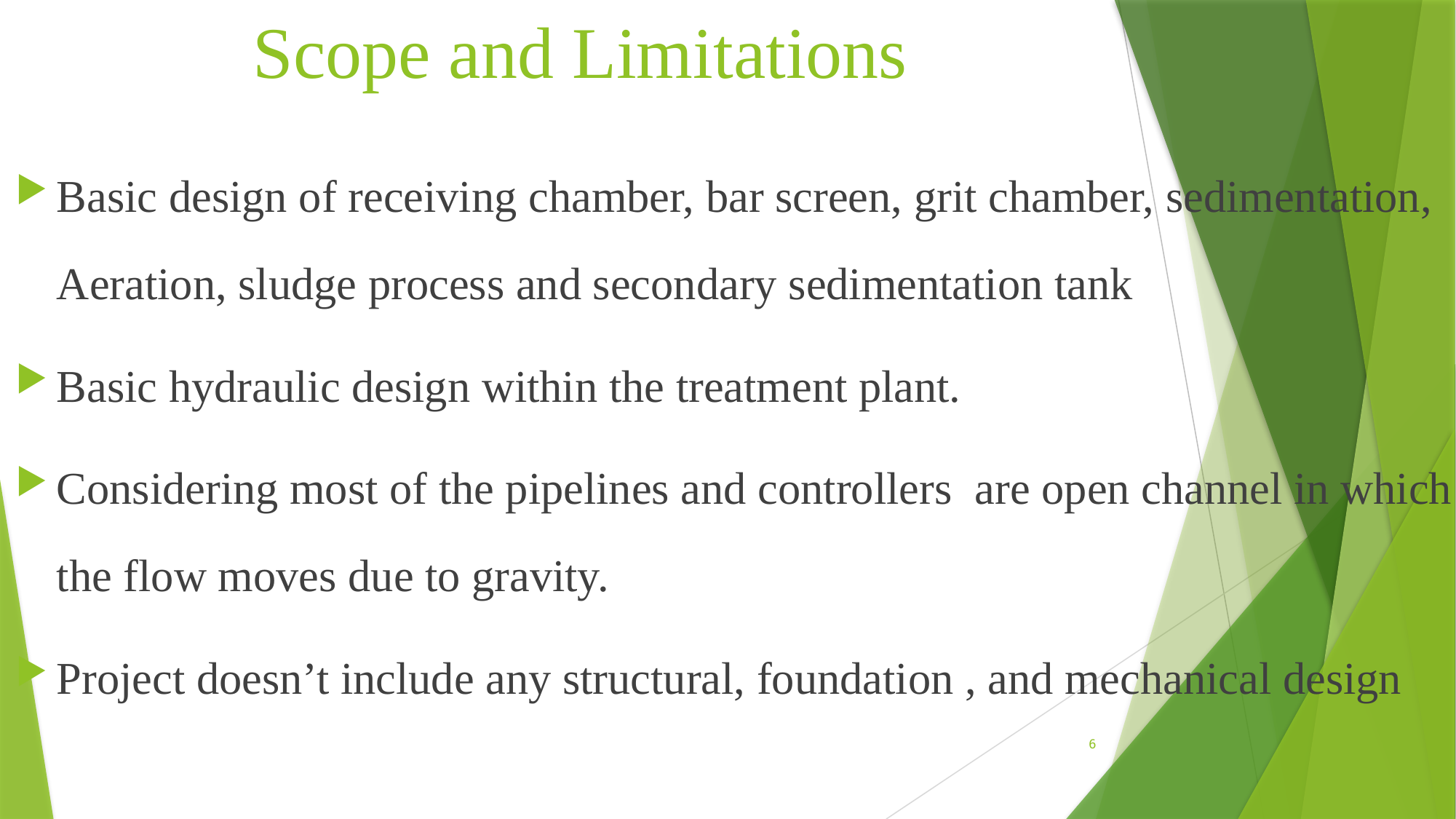

# Scope and Limitations
Basic design of receiving chamber, bar screen, grit chamber, sedimentation, Aeration, sludge process and secondary sedimentation tank
Basic hydraulic design within the treatment plant.
Considering most of the pipelines and controllers  are open channel in which the flow moves due to gravity.
Project doesn’t include any structural, foundation , and mechanical design
6